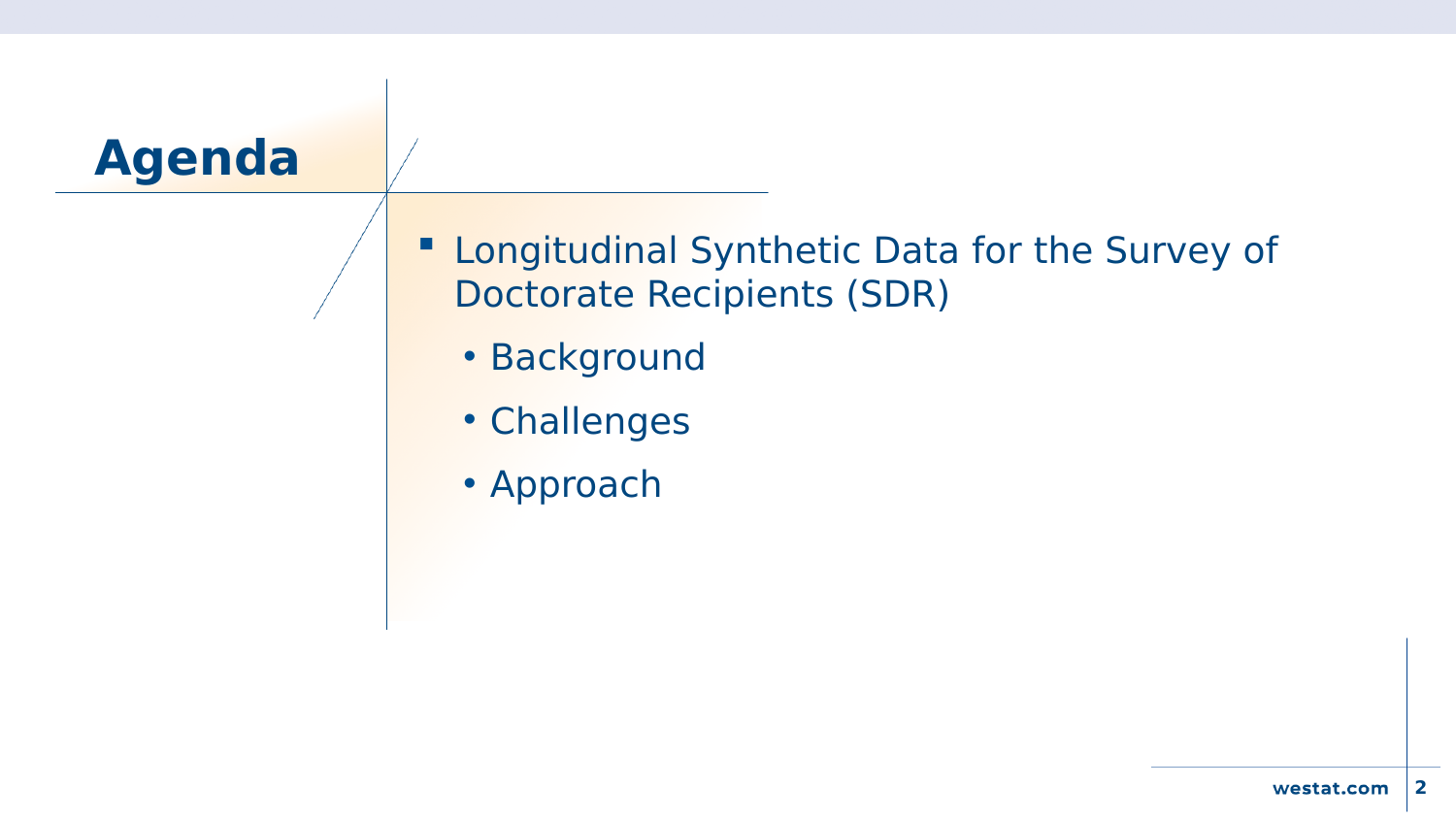

# Agenda
Longitudinal Synthetic Data for the Survey of Doctorate Recipients (SDR)
Background
Challenges
Approach

2